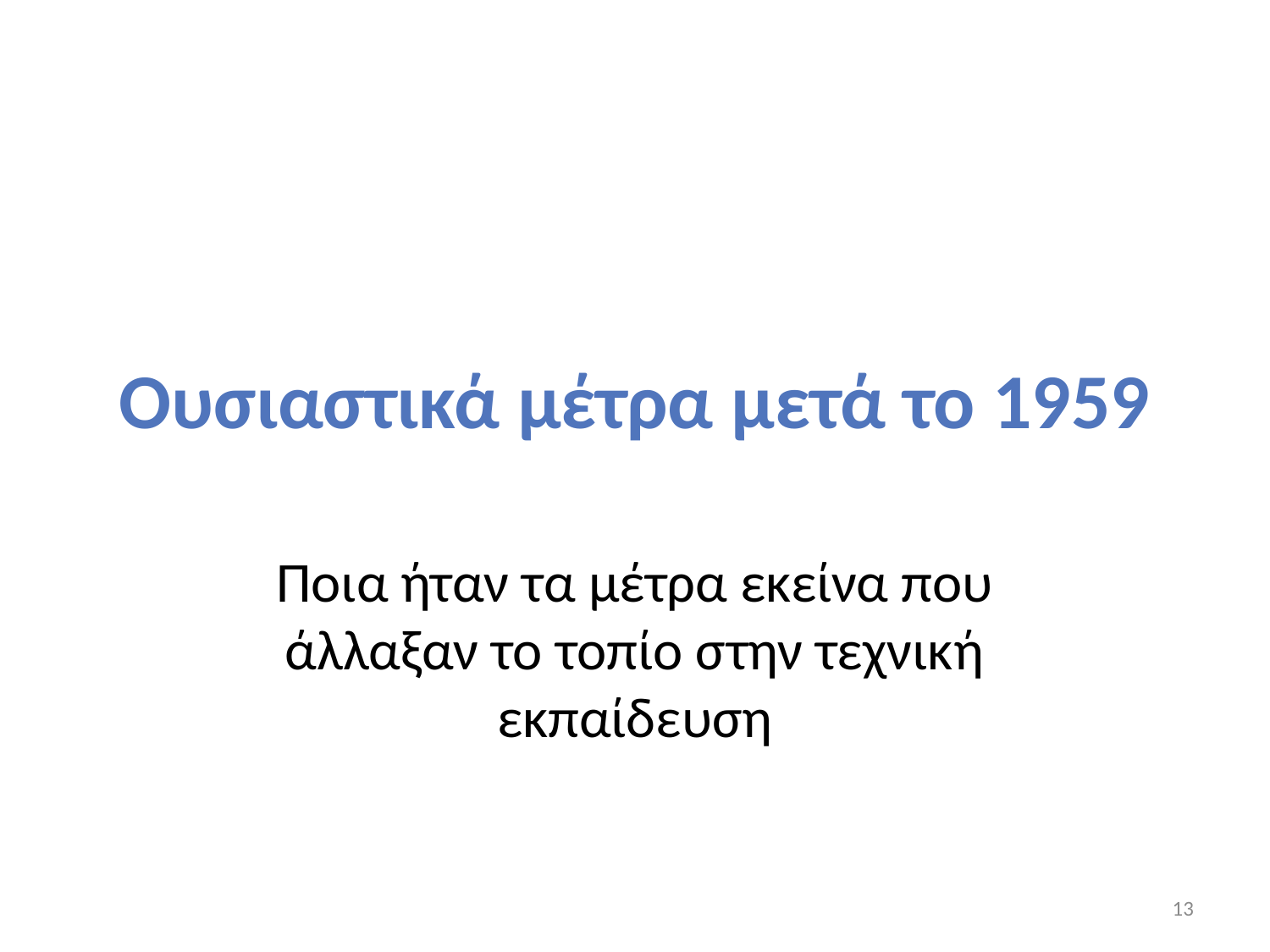

# Ουσιαστικά μέτρα μετά το 1959
Ποια ήταν τα μέτρα εκείνα που άλλαξαν το τοπίο στην τεχνική εκπαίδευση
13